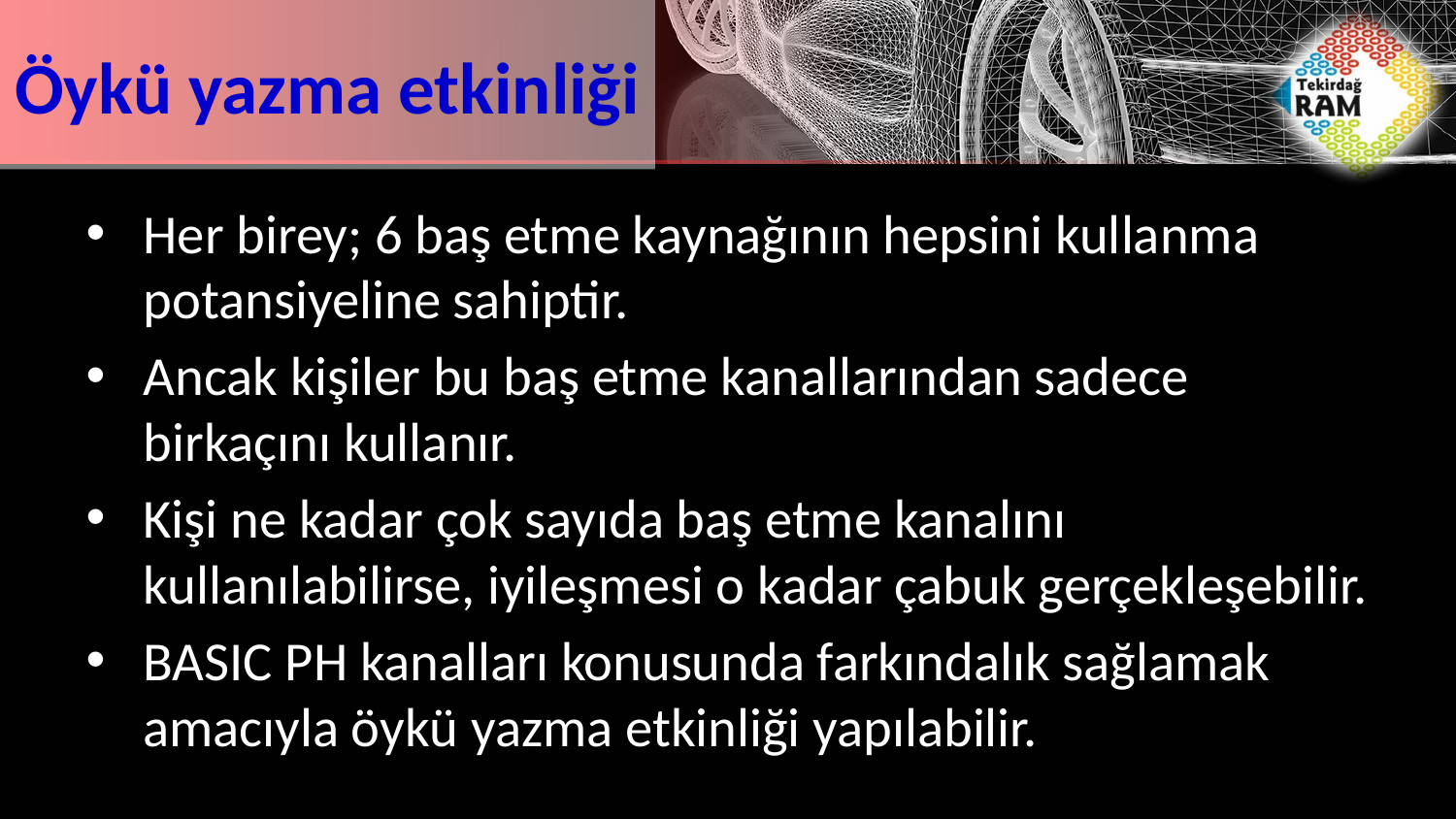

# Öykü yazma etkinliği
Her birey; 6 baş etme kaynağının hepsini kullanma potansiyeline sahiptir.
Ancak kişiler bu baş etme kanallarından sadece birkaçını kullanır.
Kişi ne kadar çok sayıda baş etme kanalını kullanılabilirse, iyileşmesi o kadar çabuk gerçekleşebilir.
BASIC PH kanalları konusunda farkındalık sağlamak amacıyla öykü yazma etkinliği yapılabilir.